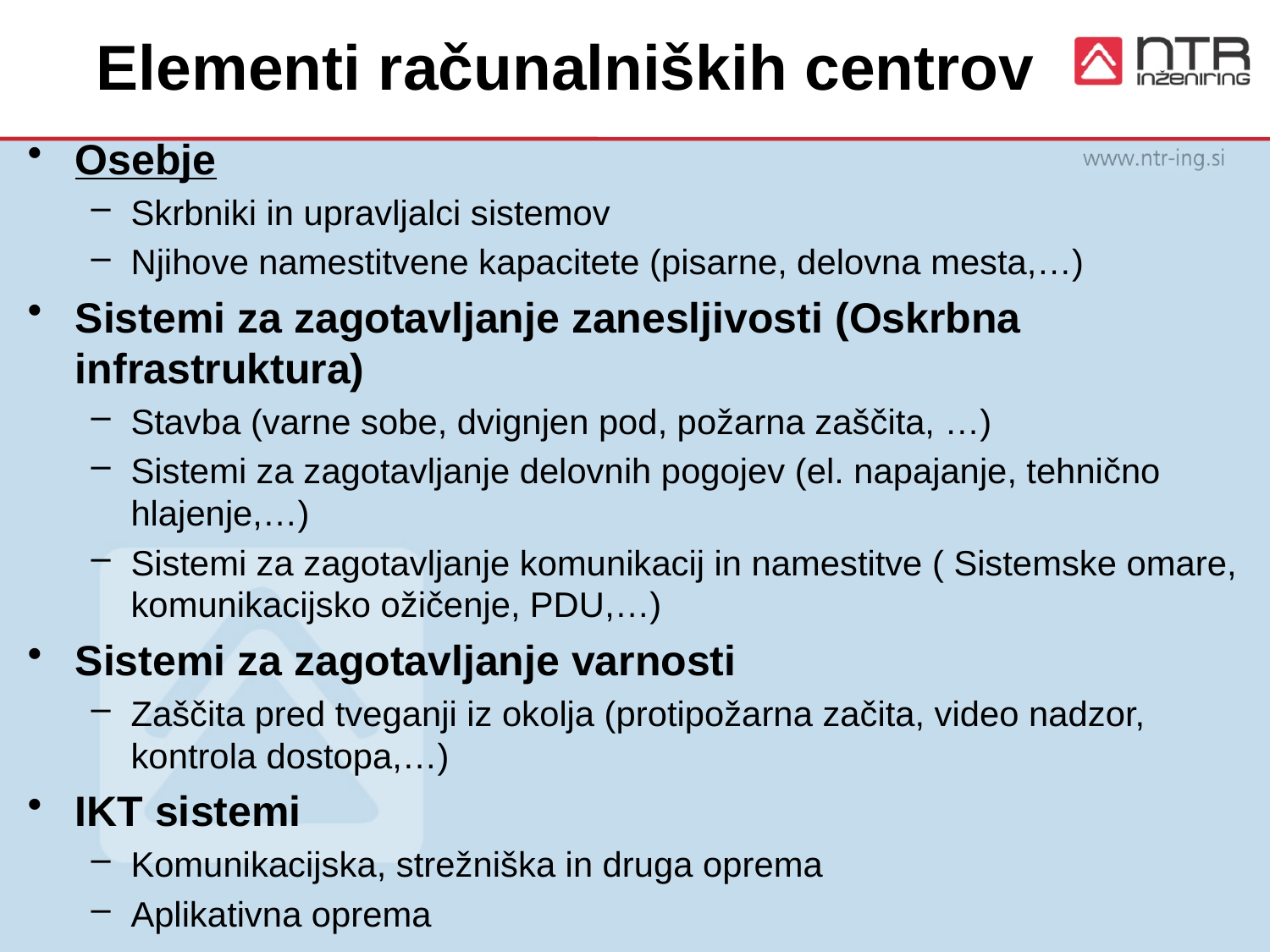

# Elementi računalniških centrov
Osebje
Skrbniki in upravljalci sistemov
Njihove namestitvene kapacitete (pisarne, delovna mesta,…)
Sistemi za zagotavljanje zanesljivosti (Oskrbna infrastruktura)
Stavba (varne sobe, dvignjen pod, požarna zaščita, …)
Sistemi za zagotavljanje delovnih pogojev (el. napajanje, tehnično hlajenje,…)
Sistemi za zagotavljanje komunikacij in namestitve ( Sistemske omare, komunikacijsko ožičenje, PDU,…)
Sistemi za zagotavljanje varnosti
Zaščita pred tveganji iz okolja (protipožarna začita, video nadzor, kontrola dostopa,…)
IKT sistemi
Komunikacijska, strežniška in druga oprema
Aplikativna oprema